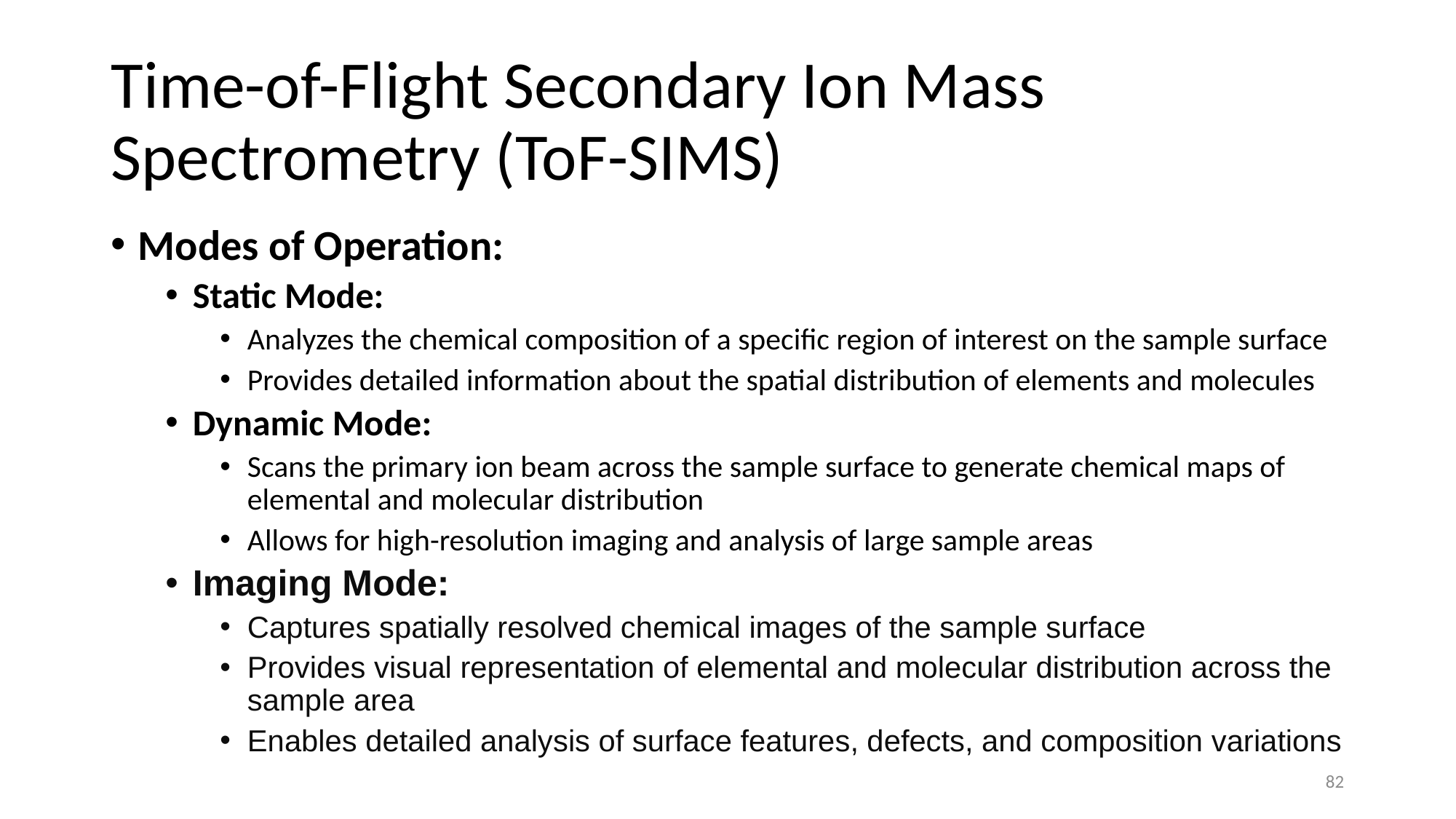

# Time-of-Flight Secondary Ion Mass Spectrometry (ToF-SIMS)
Modes of Operation:
Static Mode:
Analyzes the chemical composition of a specific region of interest on the sample surface
Provides detailed information about the spatial distribution of elements and molecules
Dynamic Mode:
Scans the primary ion beam across the sample surface to generate chemical maps of elemental and molecular distribution
Allows for high-resolution imaging and analysis of large sample areas
Imaging Mode:
Captures spatially resolved chemical images of the sample surface
Provides visual representation of elemental and molecular distribution across the sample area
Enables detailed analysis of surface features, defects, and composition variations
82